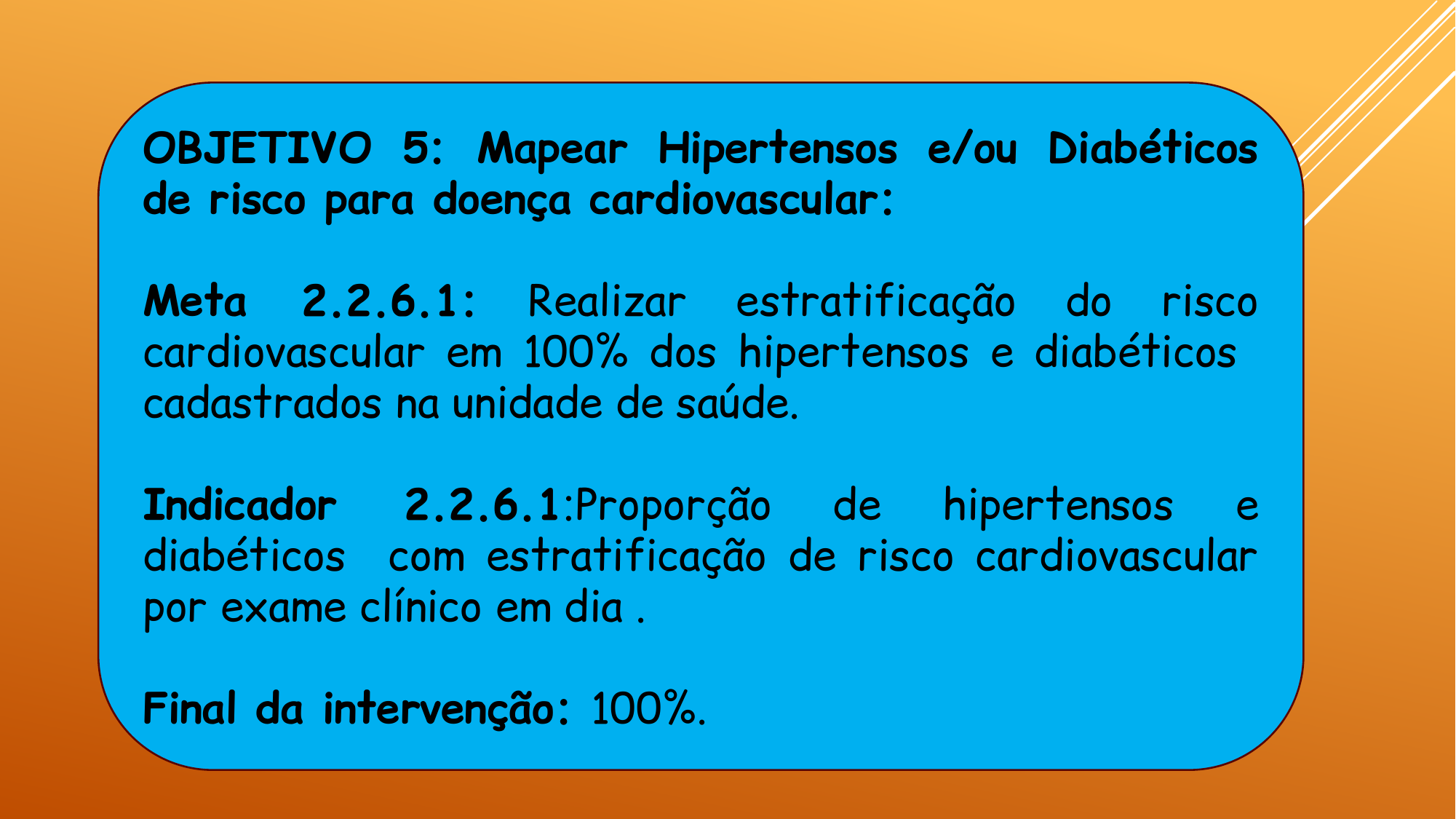

OBJETIVO 5: Mapear Hipertensos e/ou Diabéticos de risco para doença cardiovascular:

Meta 2.2.6.1: Realizar estratificação do risco cardiovascular em 100% dos hipertensos e diabéticos  cadastrados na unidade de saúde.

Indicador 2.2.6.1:Proporção de hipertensos e diabéticos  com estratificação de risco cardiovascular por exame clínico em dia .

Final da intervenção: 100%.